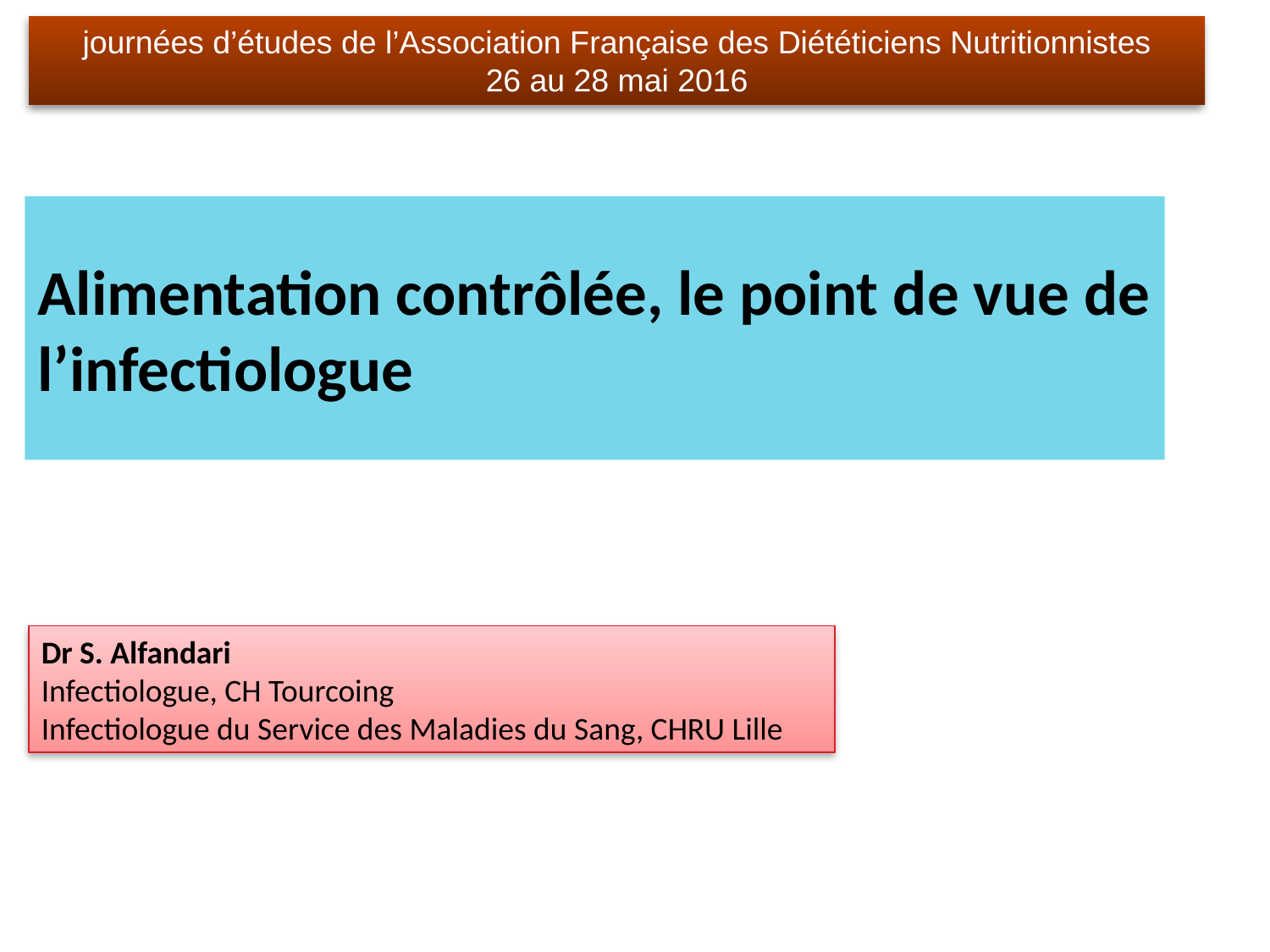

journées d’études de l’Association Française des Diététiciens Nutritionnistes
26 au 28 mai 2016
# Alimentation contrôlée, le point de vue de l’infectiologue
Dr S. Alfandari
Infectiologue, CH Tourcoing
Infectiologue du Service des Maladies du Sang, CHRU Lille